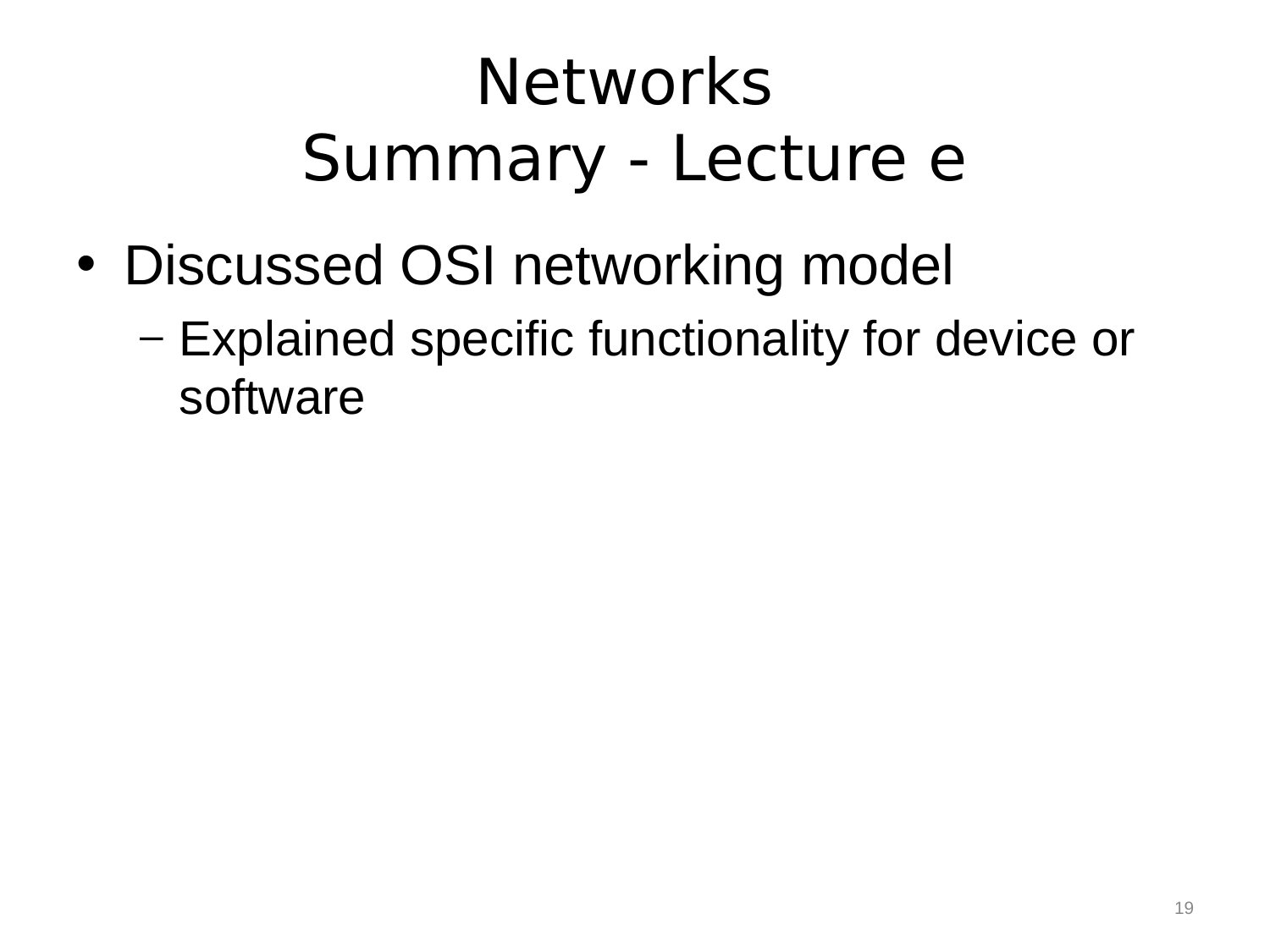

# Networks Summary - Lecture e
Discussed OSI networking model
Explained specific functionality for device or software
19